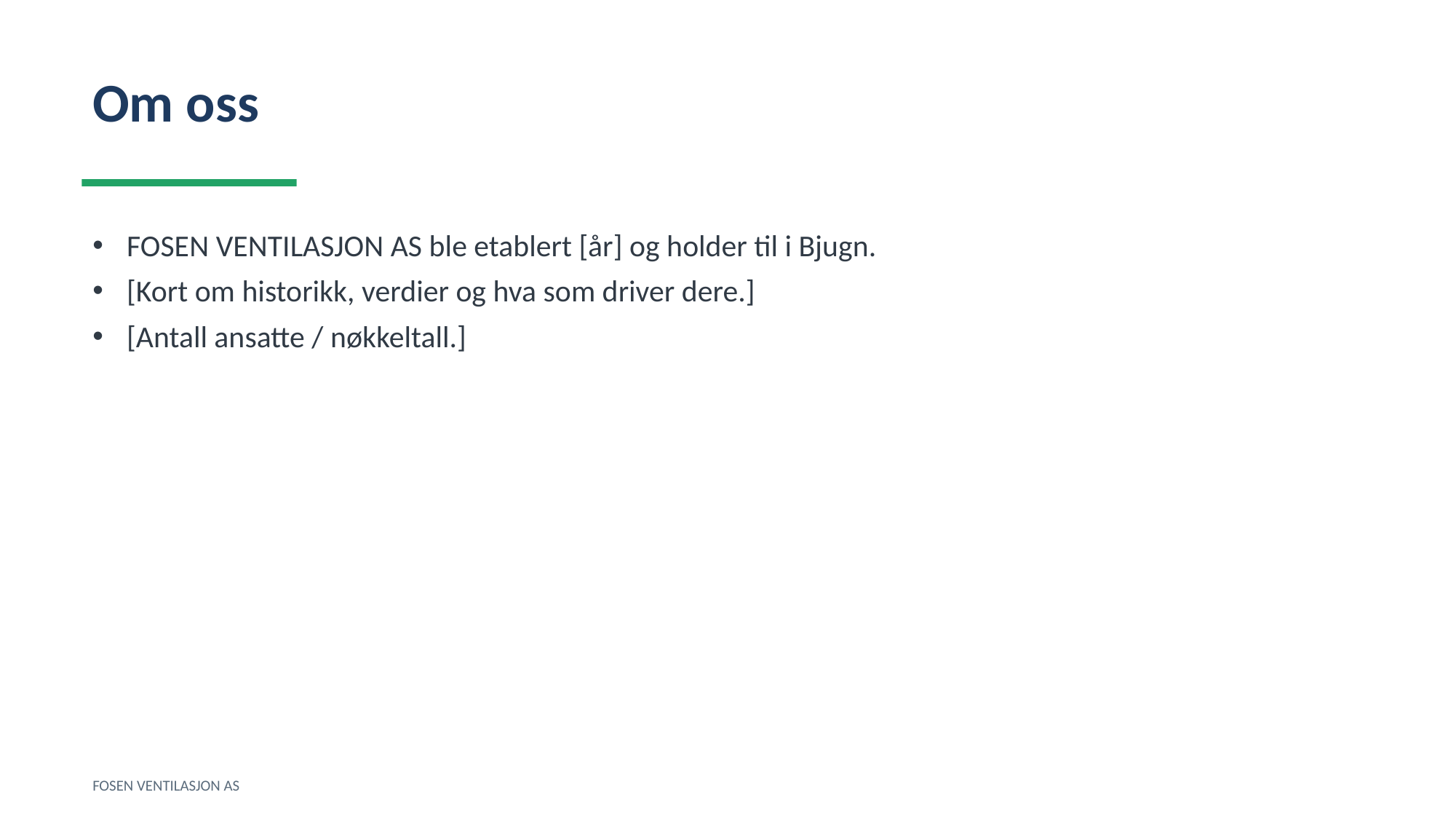

Om oss

FOSEN VENTILASJON AS ble etablert [år] og holder til i Bjugn.
[Kort om historikk, verdier og hva som driver dere.]
[Antall ansatte / nøkkeltall.]
FOSEN VENTILASJON AS